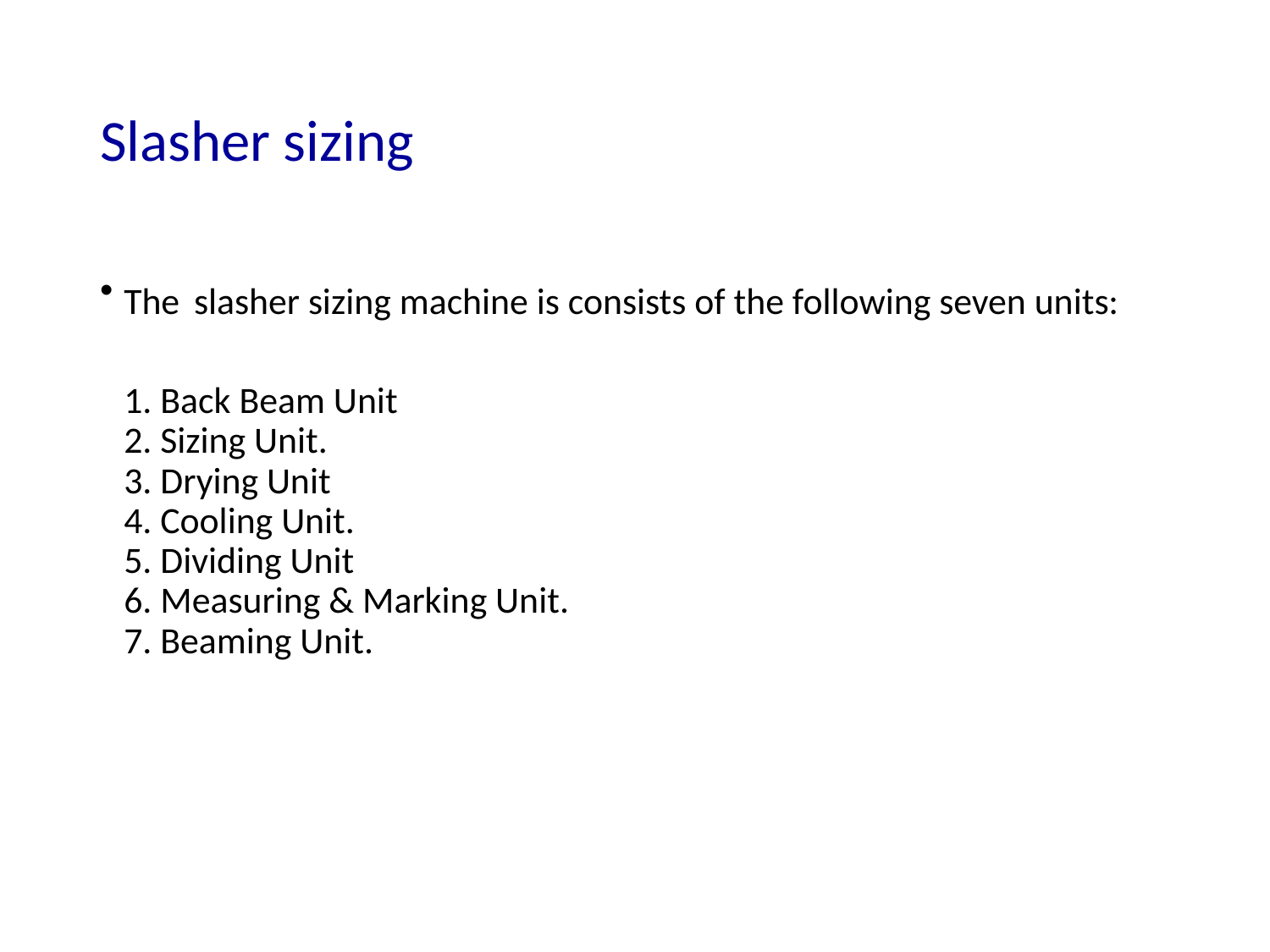

# Slasher sizing
The slasher sizing machine is consists of the following seven units:
1. Back Beam Unit
2. Sizing Unit.
3. Drying Unit
4. Cooling Unit.
5. Dividing Unit
6. Measuring & Marking Unit.
7. Beaming Unit.